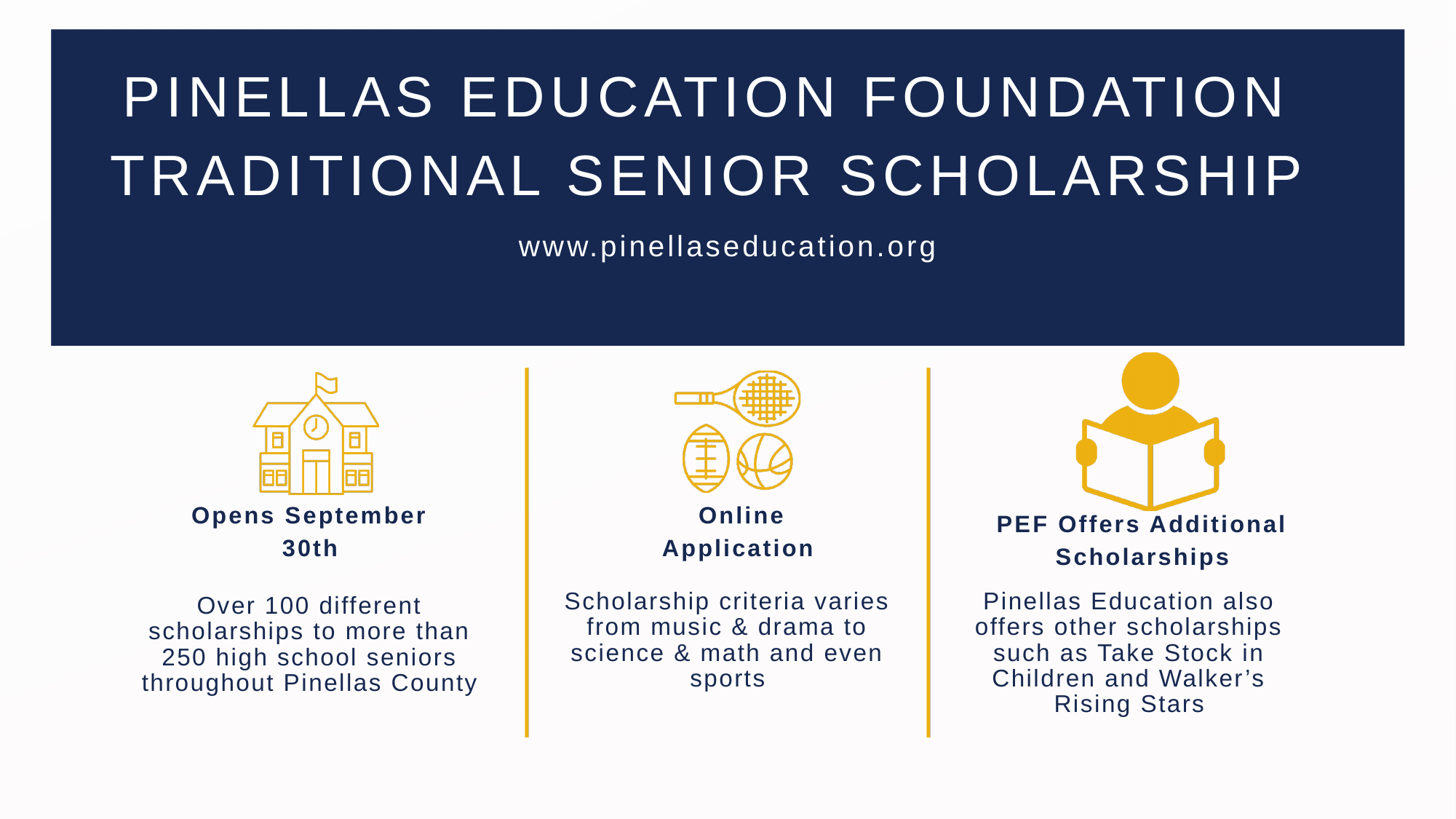

PINELLAS EDUCATION FOUNDATION TRADITIONAL SENIOR SCHOLARSHIP
www.pinellaseducation.org

Opens September 30th
Online Application
PEF Offers Additional Scholarships
Scholarship criteria varies from music & drama to science & math and even sports
Pinellas Education also offers other scholarships such as Take Stock in Children and Walker’s Rising Stars
Over 100 different scholarships to more than 250 high school seniors throughout Pinellas County